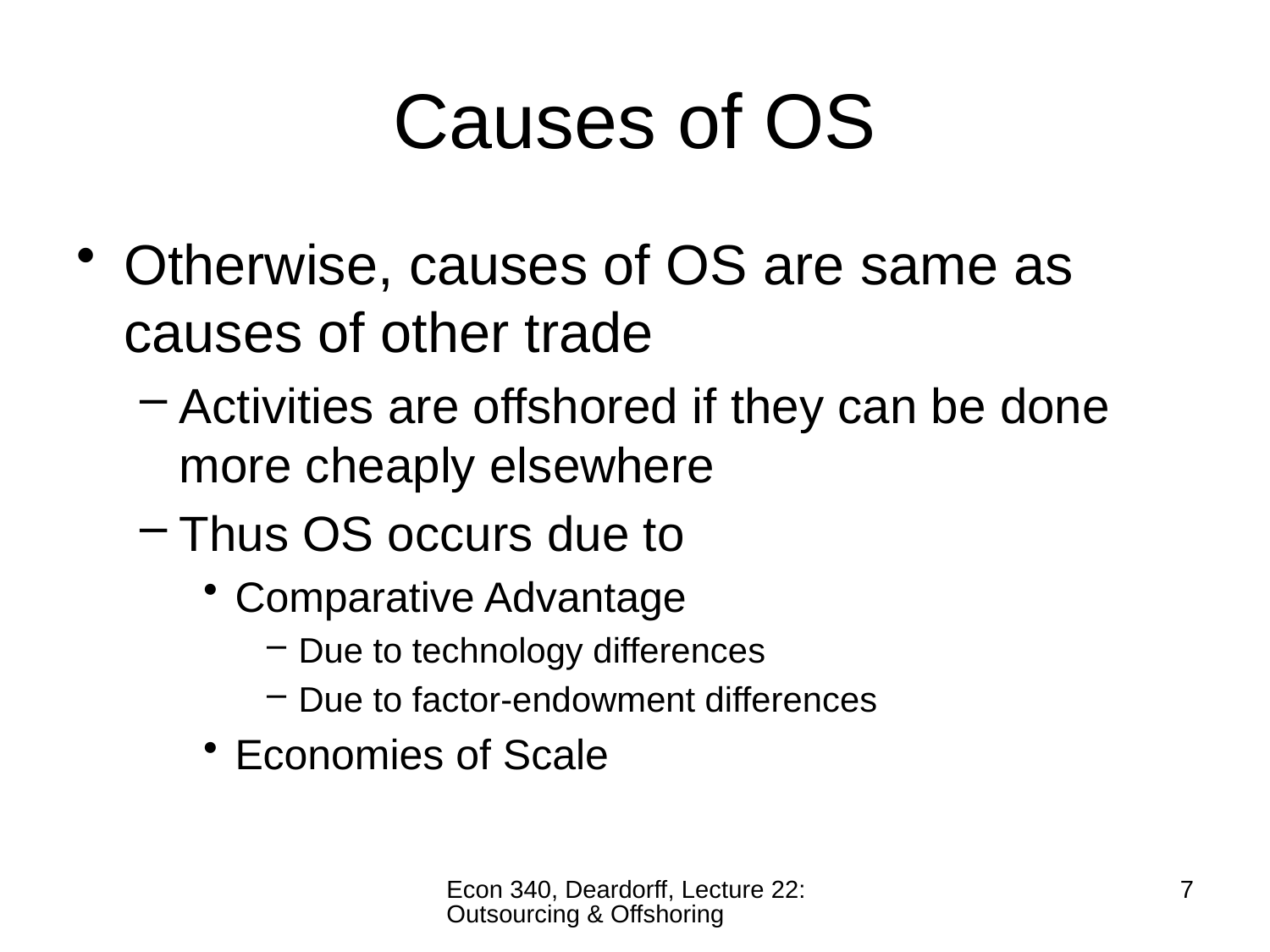

# Causes of OS
Otherwise, causes of OS are same as causes of other trade
Activities are offshored if they can be done more cheaply elsewhere
Thus OS occurs due to
Comparative Advantage
Due to technology differences
Due to factor-endowment differences
Economies of Scale

Econ 340, Deardorff, Lecture 22:  Outsourcing & Offshoring
7